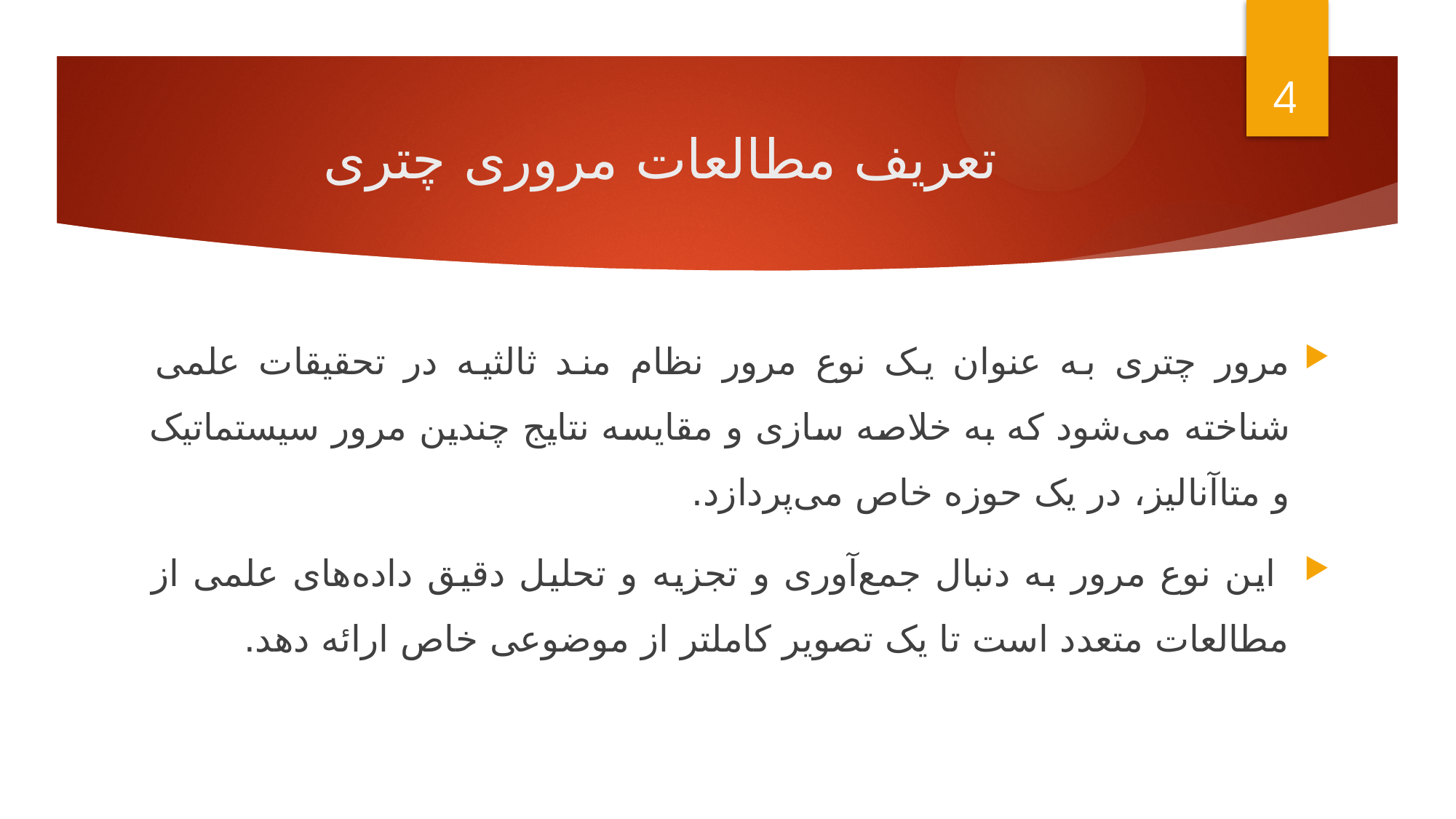

4
# تعریف مطالعات مروری چتری
مرور چتری به عنوان یک نوع مرور نظام مند ثالثیه در تحقیقات علمی شناخته می‌شود که به خلاصه سازی و مقایسه نتایج چندین مرور سیستماتیک و متاآنالیز، در یک حوزه خاص می‌پردازد.
 این نوع مرور به دنبال جمع‌آوری و تجزیه و تحلیل دقیق داده‌های علمی از مطالعات متعدد است تا یک تصویر کاملتر از موضوعی خاص ارائه دهد.